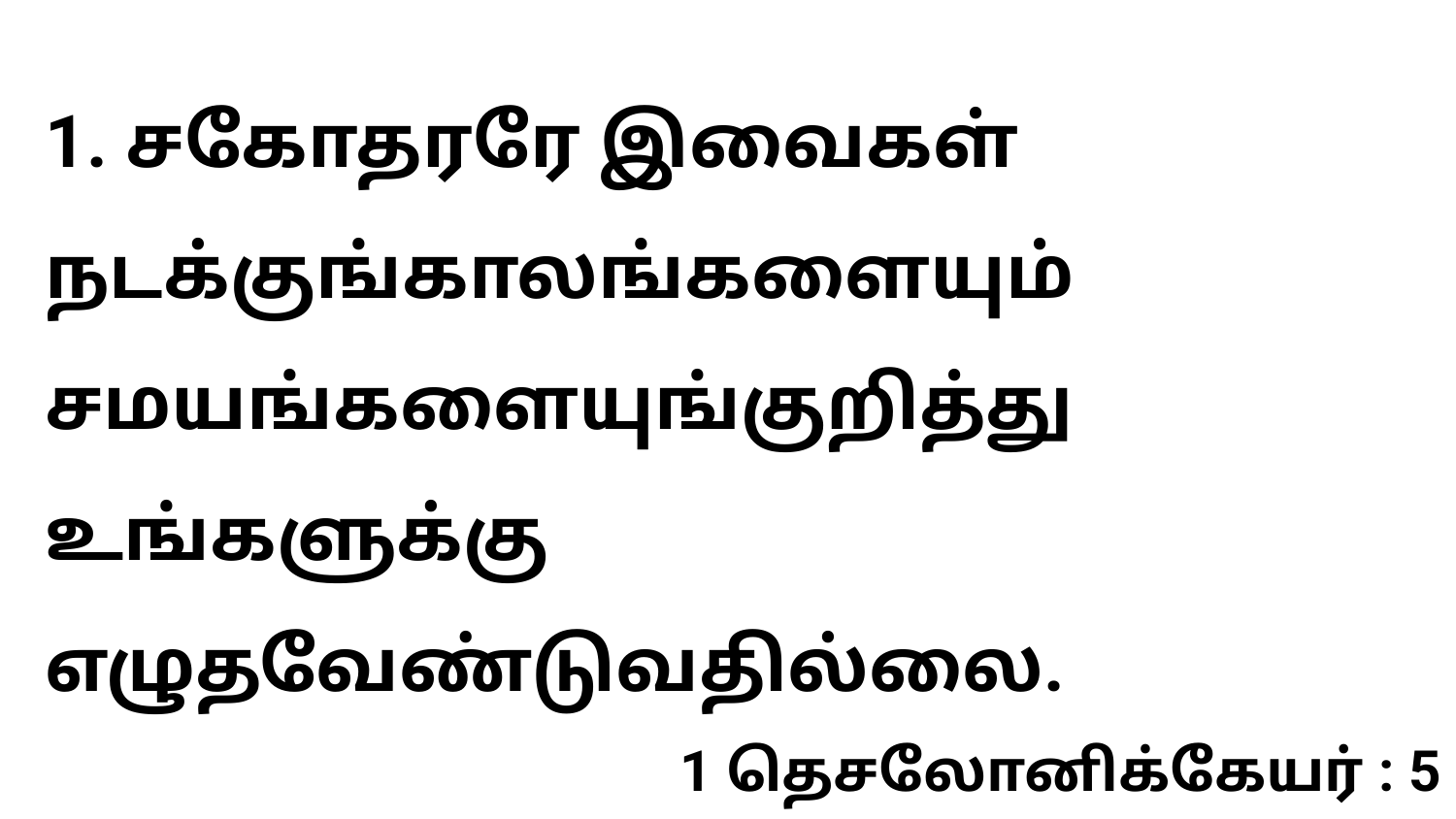

1. சகோதரரே இவைகள் நடக்குங்காலங்களையும் சமயங்களையுங்குறித்து உங்களுக்கு எழுதவேண்டுவதில்லை.
1 தெசலோனிக்கேயர் : 5